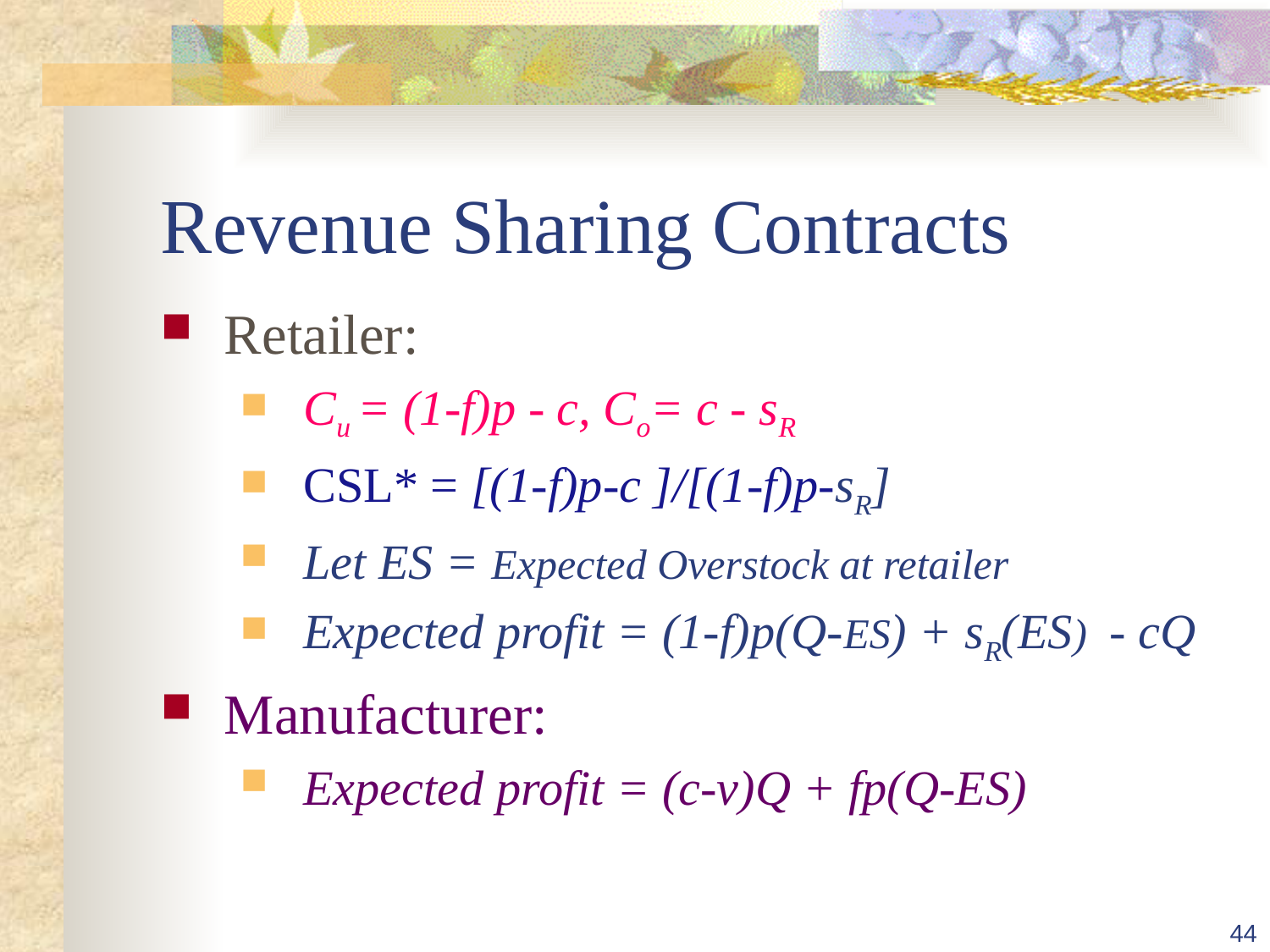

# Revenue Sharing Contracts
Retailer:
Cu = (1-f)p - c, Co= c - sR
CSL* = [(1-f)p-c ]/[(1-f)p-sR]
Let ES = Expected Overstock at retailer
Expected profit = (1-f)p(Q-ES) + sR(ES)  - cQ
Manufacturer:
Expected profit = (c-v)Q + fp(Q-ES)
44